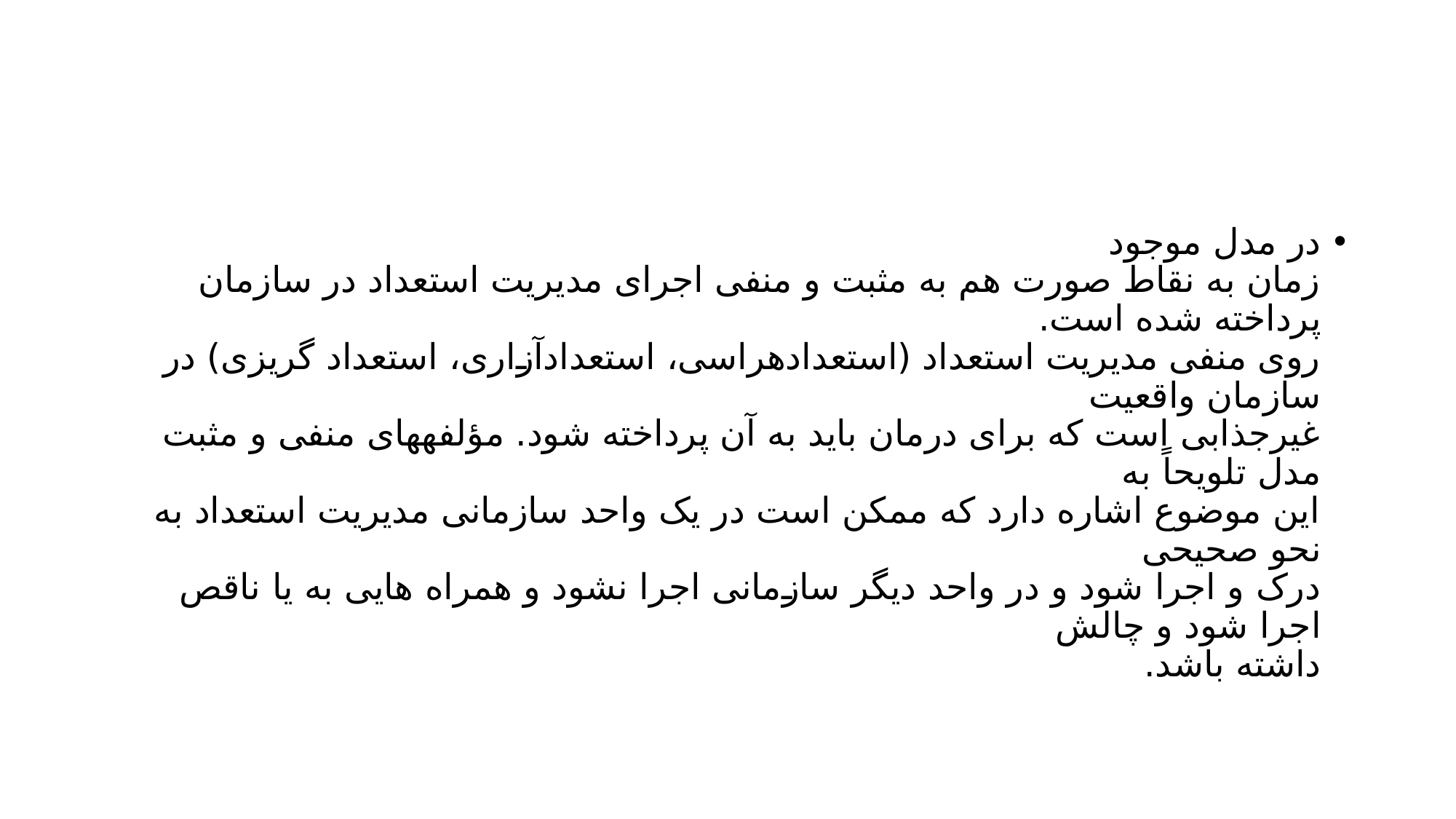

#
در مدل موجود
زمان به نقاط صورت هم به مثبت و منفی اجرای مدیریت استعداد در سازمان پرداخته شده است.
روی منفی مدیریت استعداد (استعدادهراسی، استعدادآزاری، استعداد گریزی) در سازمان واقعیت
غیرجذابی است که برای درمان باید به آن پرداخته شود. مؤلفههای منفی و مثبت مدل تلویحاً به
این موضوع اشاره دارد که ممکن است در یک واحد سازمانی مدیریت استعداد به نحو صحیحی
درک و اجرا شود و در واحد دیگر سازمانی اجرا نشود و همراه هایی به یا ناقص اجرا شود و چالش
داشته باشد.